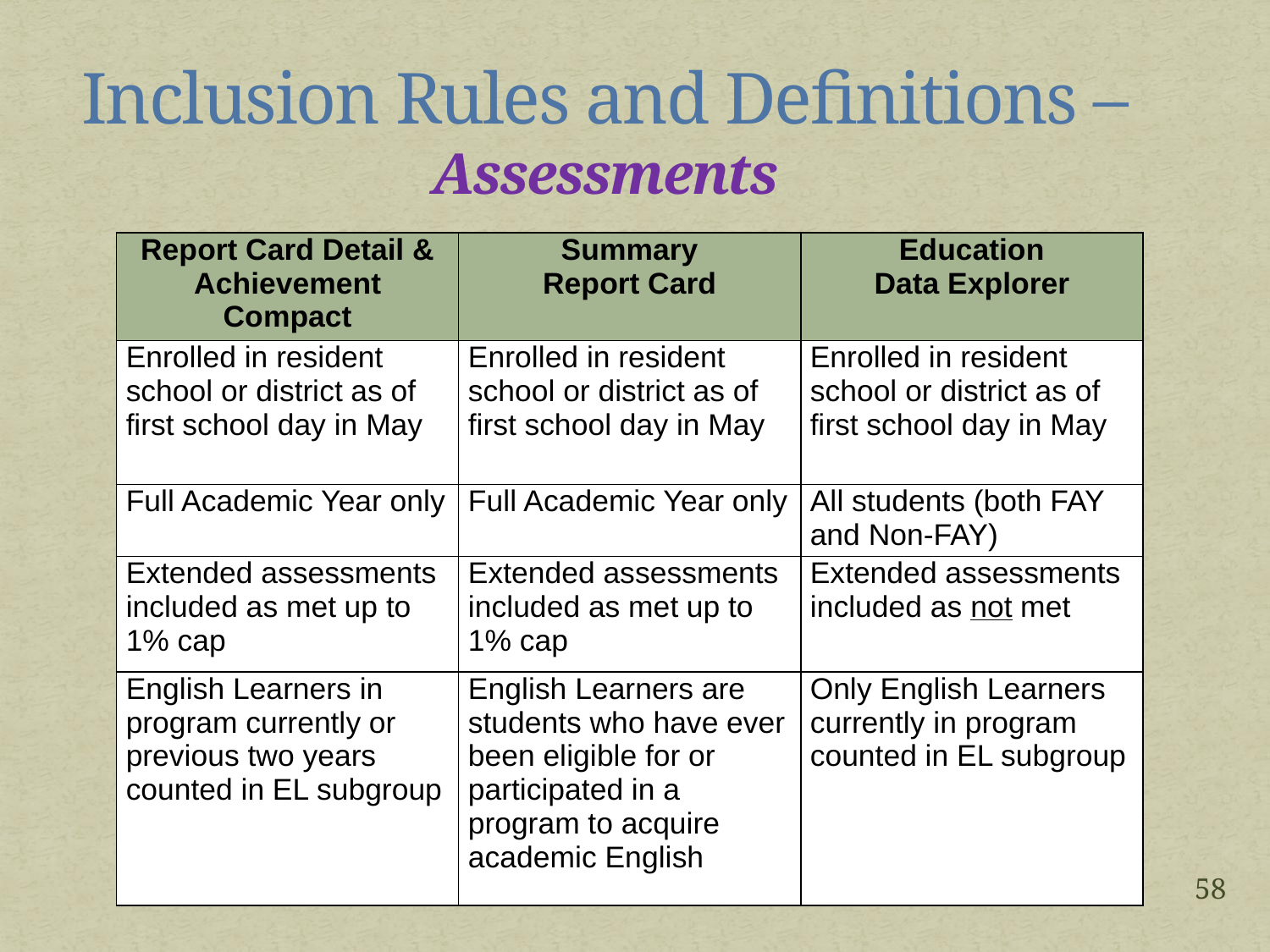

# Inclusion Rules and Definitions – Assessments
| Report Card Detail & Achievement Compact | Summary Report Card | Education Data Explorer |
| --- | --- | --- |
| Enrolled in resident school or district as of first school day in May | Enrolled in resident school or district as of first school day in May | Enrolled in resident school or district as of first school day in May |
| Full Academic Year only | Full Academic Year only | All students (both FAY and Non-FAY) |
| Extended assessments included as met up to 1% cap | Extended assessments included as met up to 1% cap | Extended assessments included as not met |
| English Learners in program currently or previous two years counted in EL subgroup | English Learners are students who have ever been eligible for or participated in a program to acquire academic English | Only English Learners currently in program counted in EL subgroup |
58